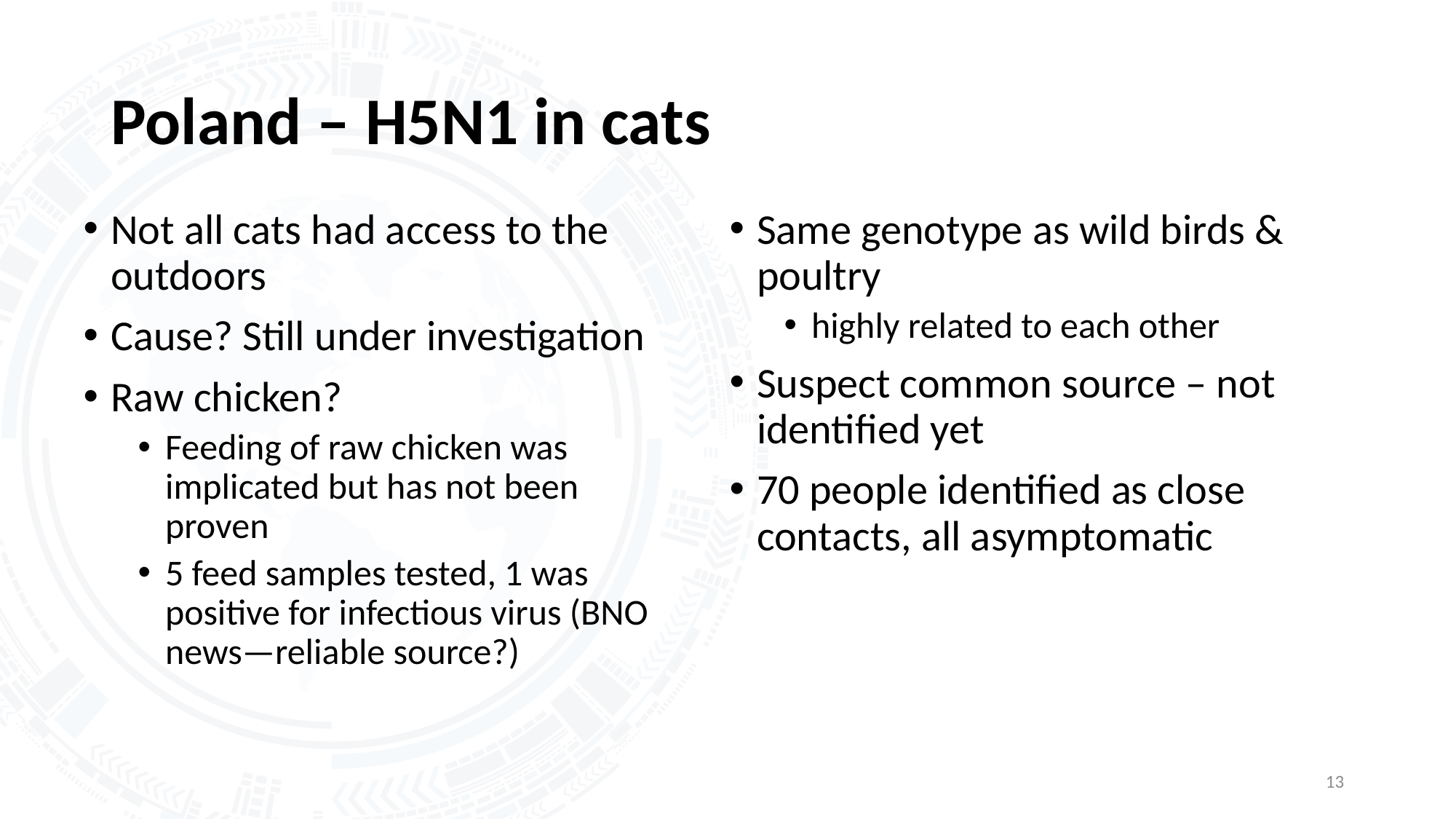

# Poland – H5N1 in cats
Not all cats had access to the outdoors
Cause? Still under investigation
Raw chicken?
Feeding of raw chicken was implicated but has not been proven
5 feed samples tested, 1 was positive for infectious virus (BNO news—reliable source?)

Same genotype as wild birds & poultry
highly related to each other
Suspect common source – not identified yet
70 people identified as close contacts, all asymptomatic

13